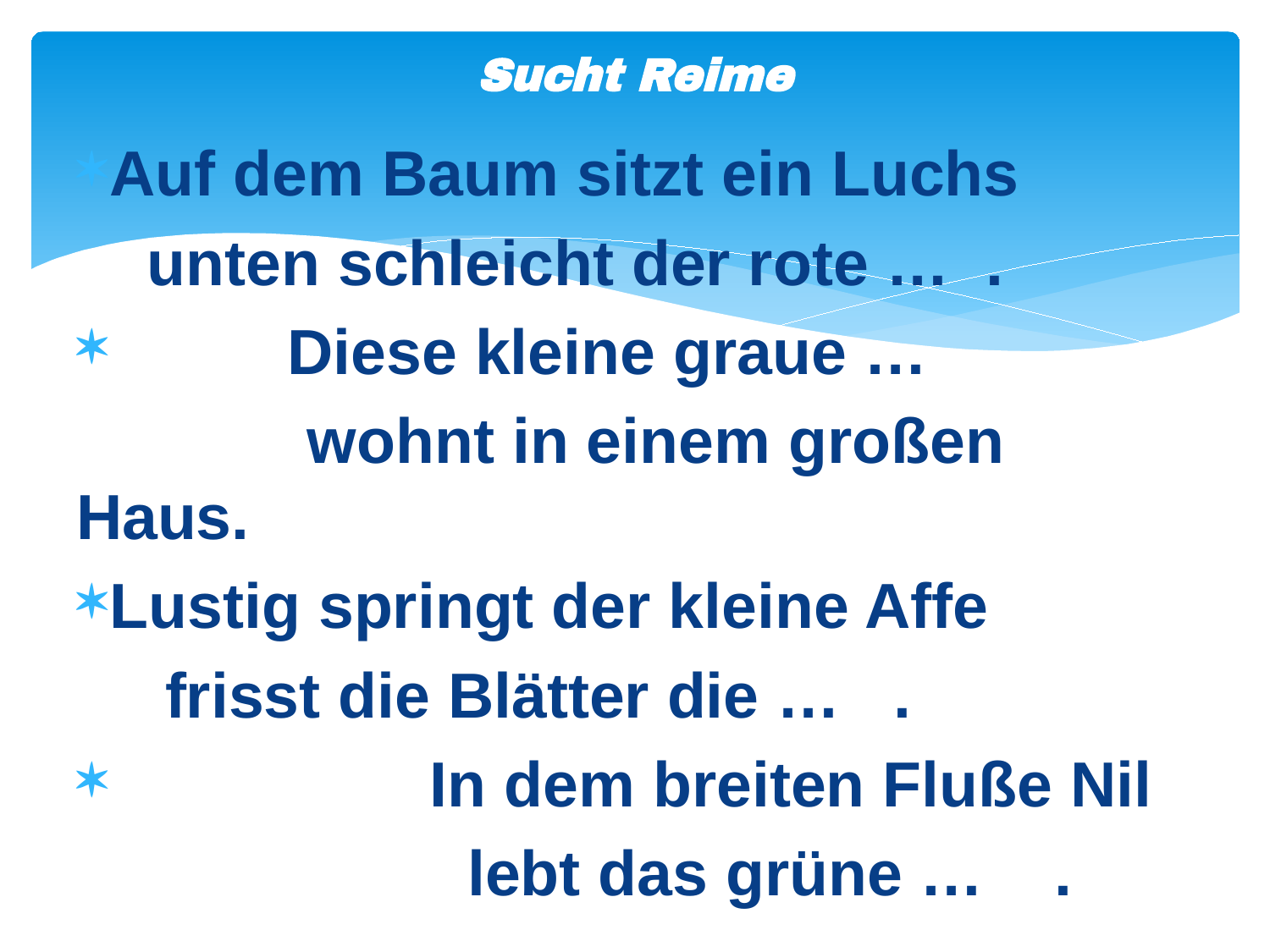

# Sucht Reime
Auf dem Baum sitzt ein Luchs
    unten schleicht der rote …  .
          Diese kleine graue …
             wohnt in einem großen Haus.
Lustig springt der kleine Affe
     frisst die Blätter die …   .
                  In dem breiten Fluße Nil
                      lebt das grüne …    .